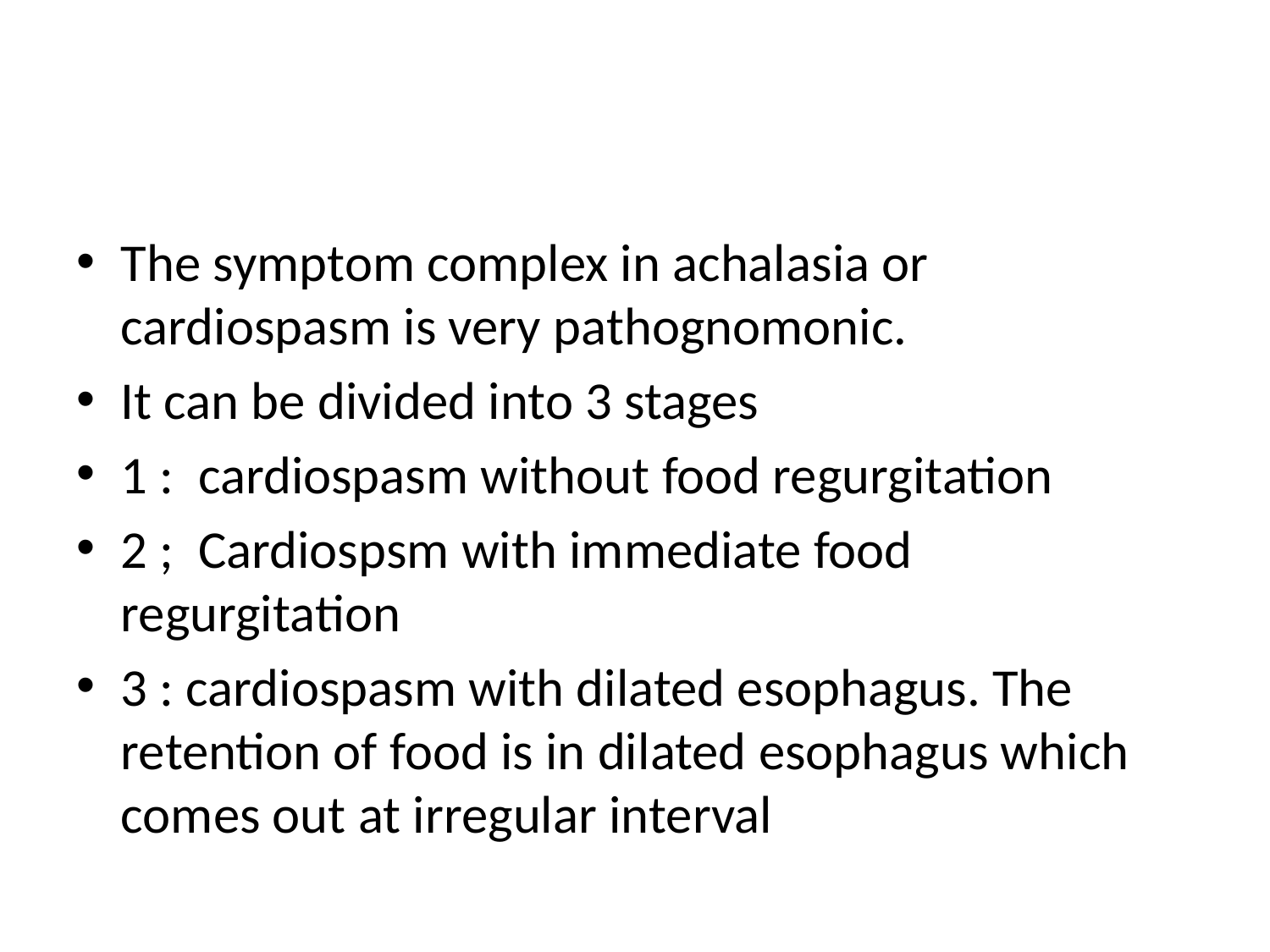

#
The symptom complex in achalasia or cardiospasm is very pathognomonic.
It can be divided into 3 stages
1 :  cardiospasm without food regurgitation
2 ;  Cardiospsm with immediate food regurgitation
3 : cardiospasm with dilated esophagus. The retention of food is in dilated esophagus which comes out at irregular interval